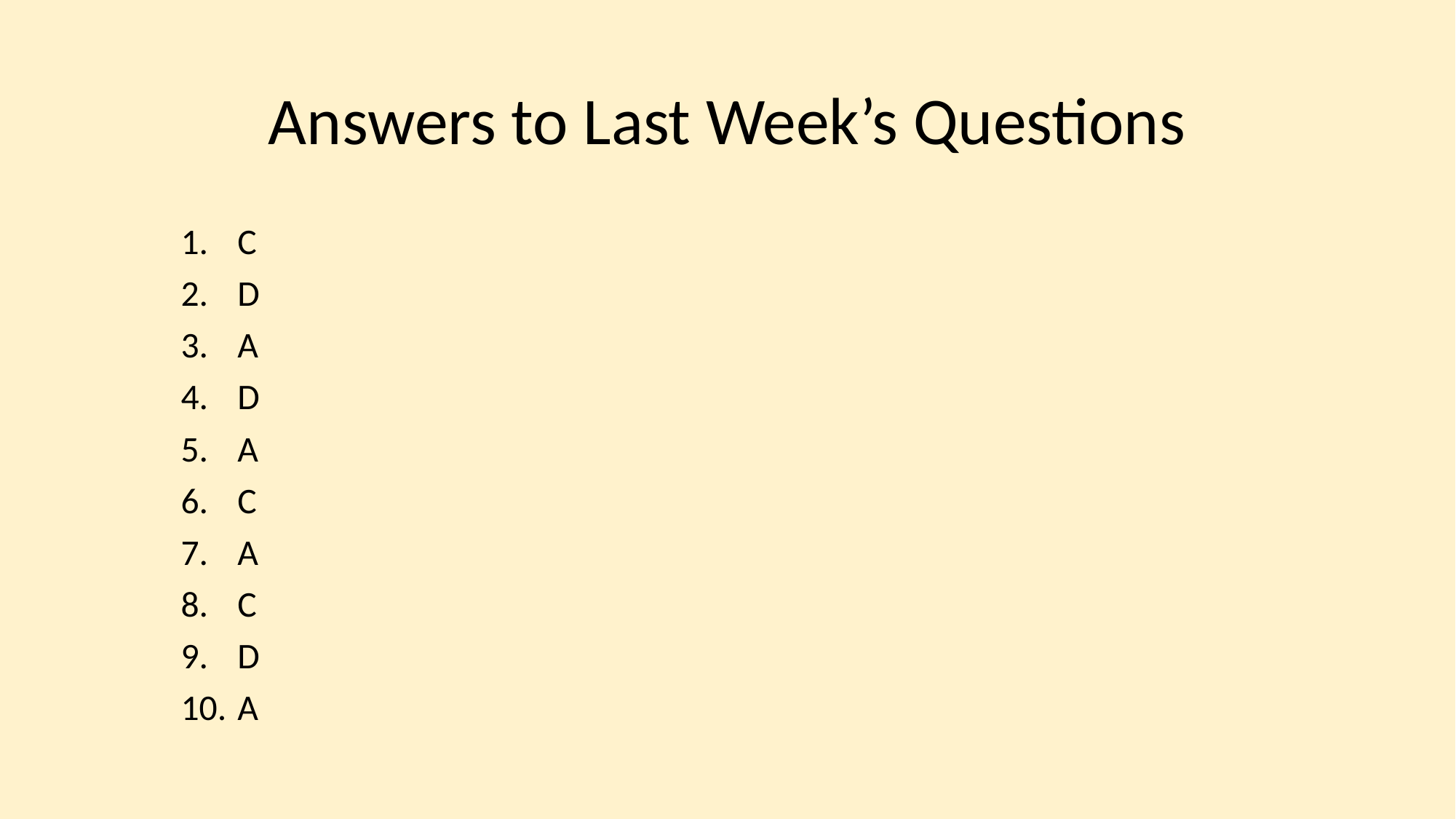

# Answers to Last Week’s Questions
C
D
A
D
A
C
A
C
D
A